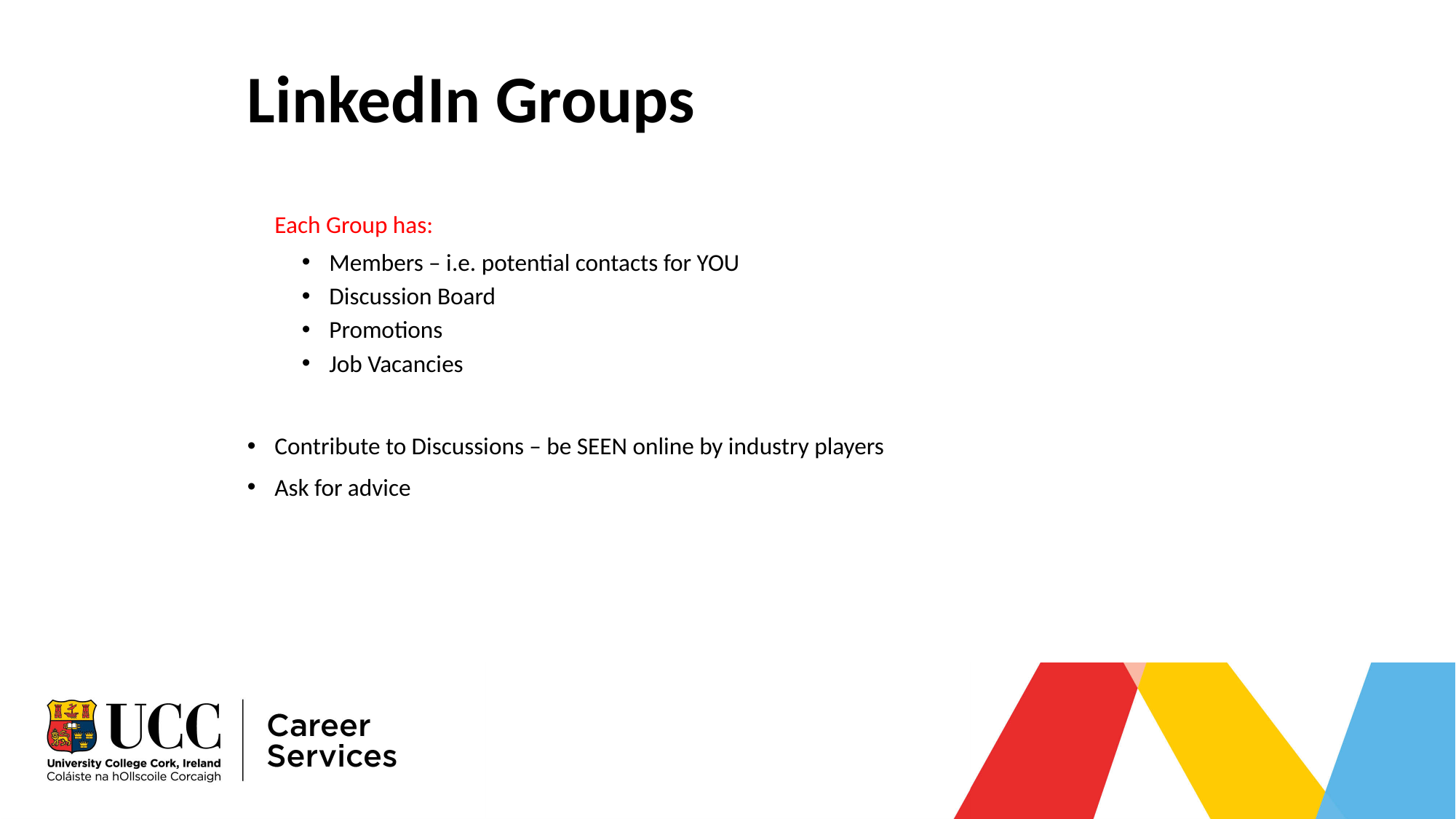

# LinkedIn Groups
	Each Group has:
Members – i.e. potential contacts for YOU
Discussion Board
Promotions
Job Vacancies

Contribute to Discussions – be SEEN online by industry players
Ask for advice